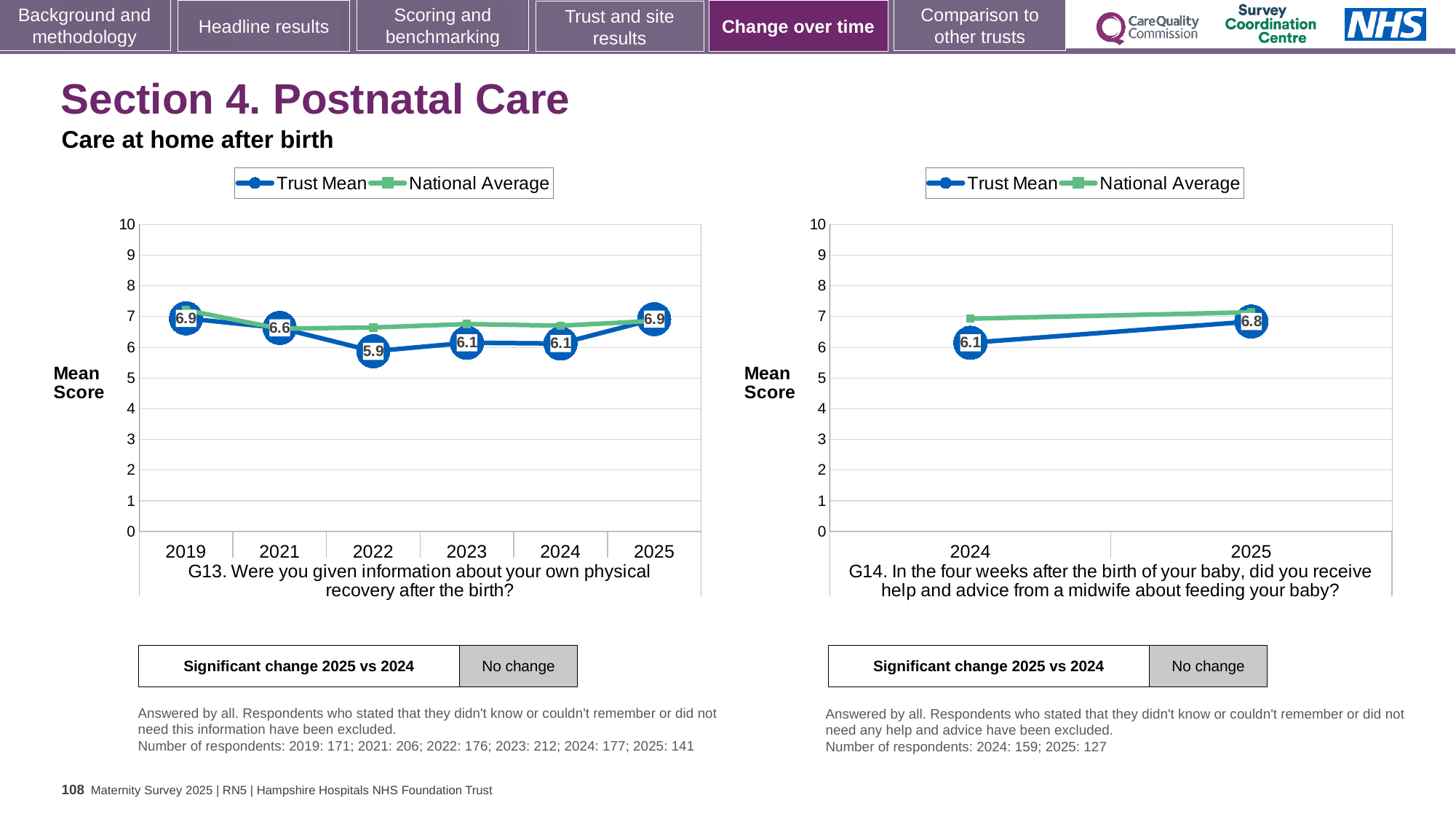

# Section 4. Postnatal Care
Care at home after birth

### Chart

| Category | Trust Mean | National Average |
|---|---|---|
| 2019 | 6.941180106304608 | 7.209404836482267 |
| 2021 | 6.630578327659138 | 6.60573509744572 |
| 2022 | 5.870787097691408 | 6.644355766554601 |
| 2023 | 6.146769998521793 | 6.755820428206989 |
| 2024 | 6.12351344299589 | 6.704159393789469 |
| 2025 | 6.914856596228525 | 6.858284167122888 |

### Chart

| Category | Trust Mean | National Average |
|---|---|---|
| 2024 | 6.146746645491082 | 6.931823654840223 |
| 2025 | 6.839554022309987 | 7.139863731143797 |
| Significant change 2025 vs 2024 | No change |
| --- | --- |
| Significant change 2025 vs 2024 | No change |
| --- | --- |
Answered by all. Respondents who stated that they didn't know or couldn't remember or did not need this information have been excluded.
Number of respondents: 2019: 171; 2021: 206; 2022: 176; 2023: 212; 2024: 177; 2025: 141
Answered by all. Respondents who stated that they didn't know or couldn't remember or did not need any help and advice have been excluded.
Number of respondents: 2024: 159; 2025: 127
108